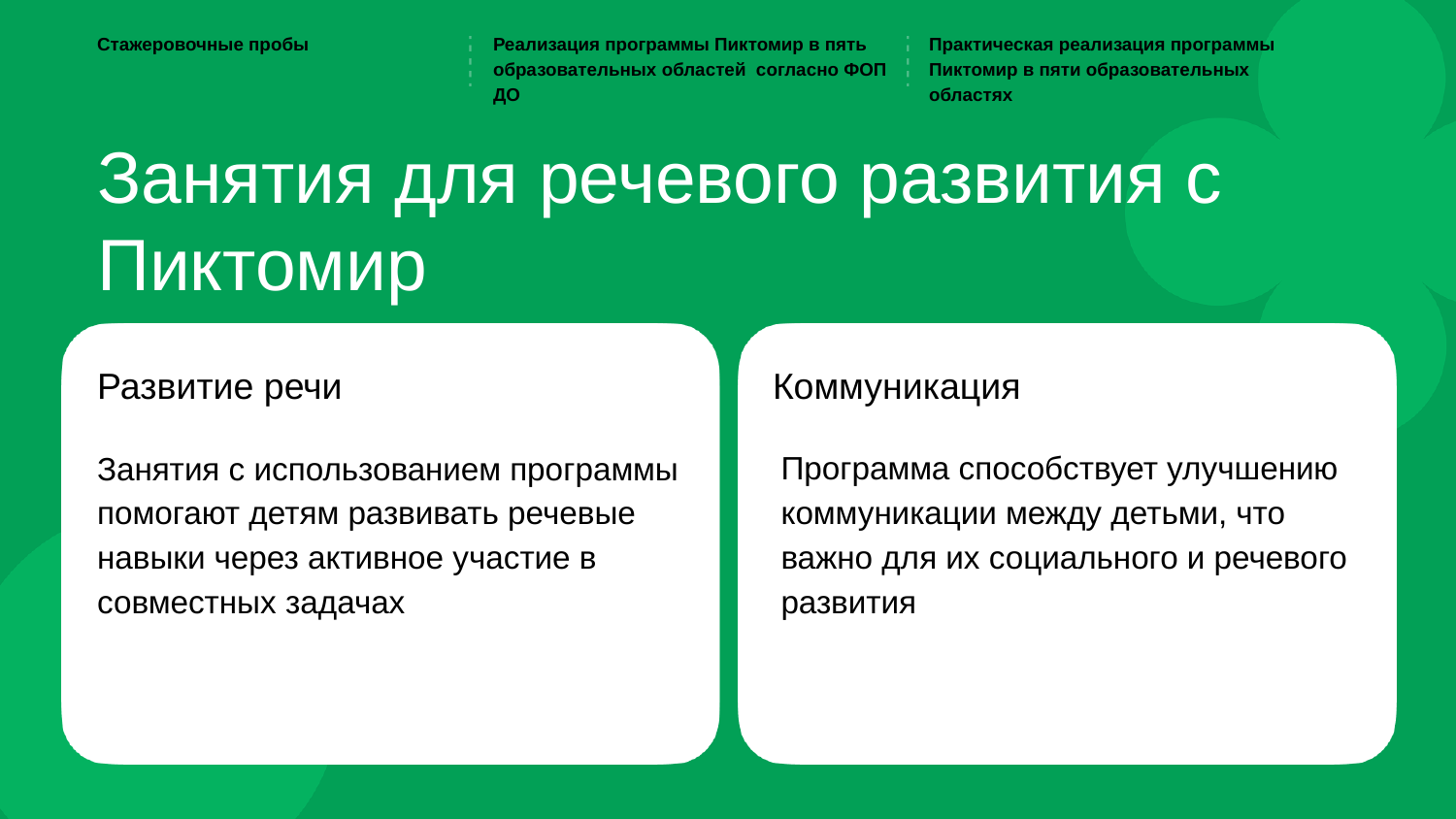

Стажеровочные пробы
Реализация программы Пиктомир в пять образовательных областей  согласно ФОП ДО
Практическая реализация программы Пиктомир в пяти образовательных областях
# Занятия для речевого развития с Пиктомир
Развитие речи
Коммуникация
Занятия с использованием программы помогают детям развивать речевые навыки через активное участие в совместных задачах
Программа способствует улучшению коммуникации между детьми, что важно для их социального и речевого развития